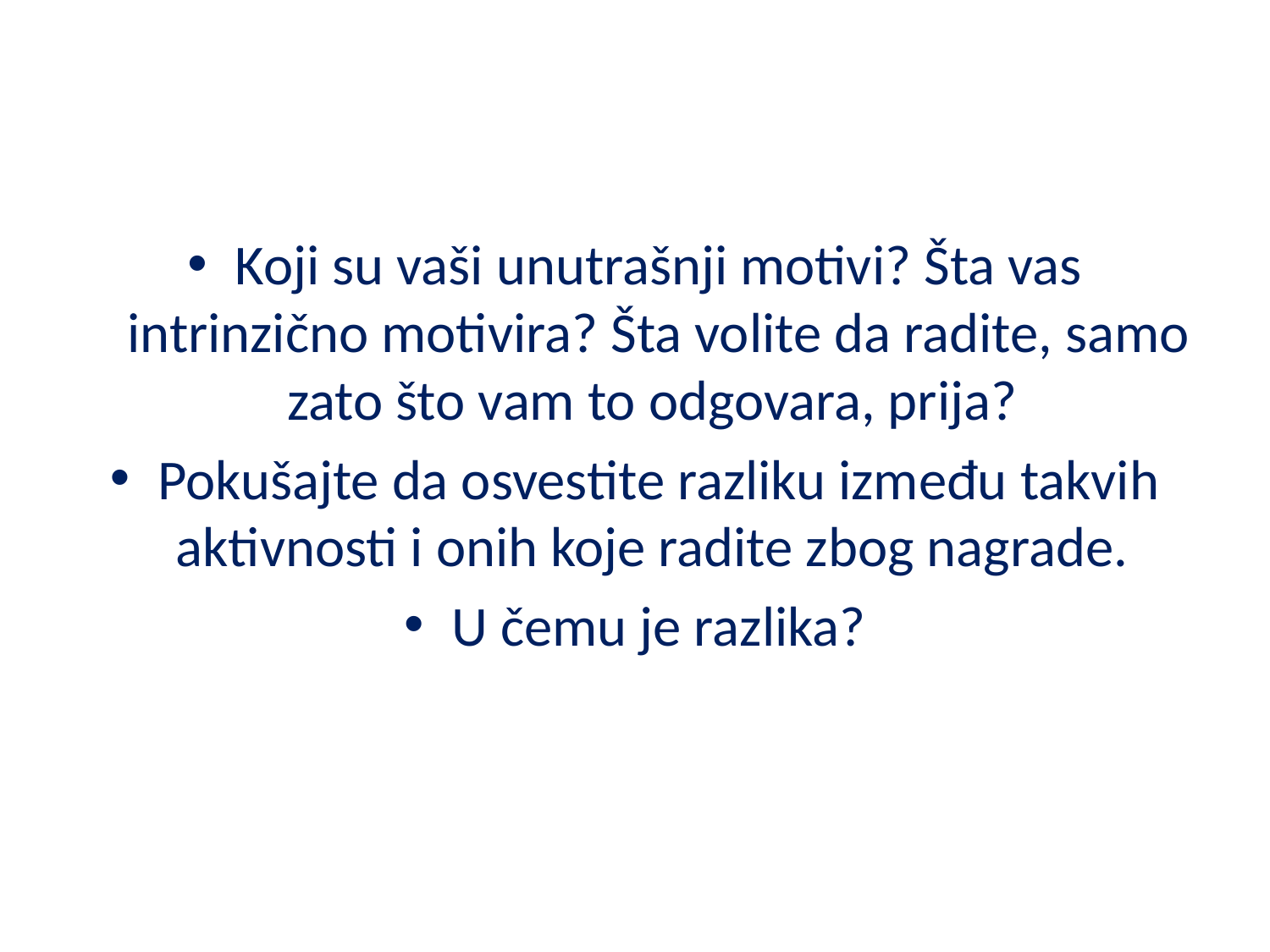

#
Koji su vaši unutrašnji motivi? Šta vas intrinzično motivira? Šta volite da radite, samo zato što vam to odgovara, prija?
Pokušajte da osvestite razliku između takvih aktivnosti i onih koje radite zbog nagrade.
U čemu je razlika?